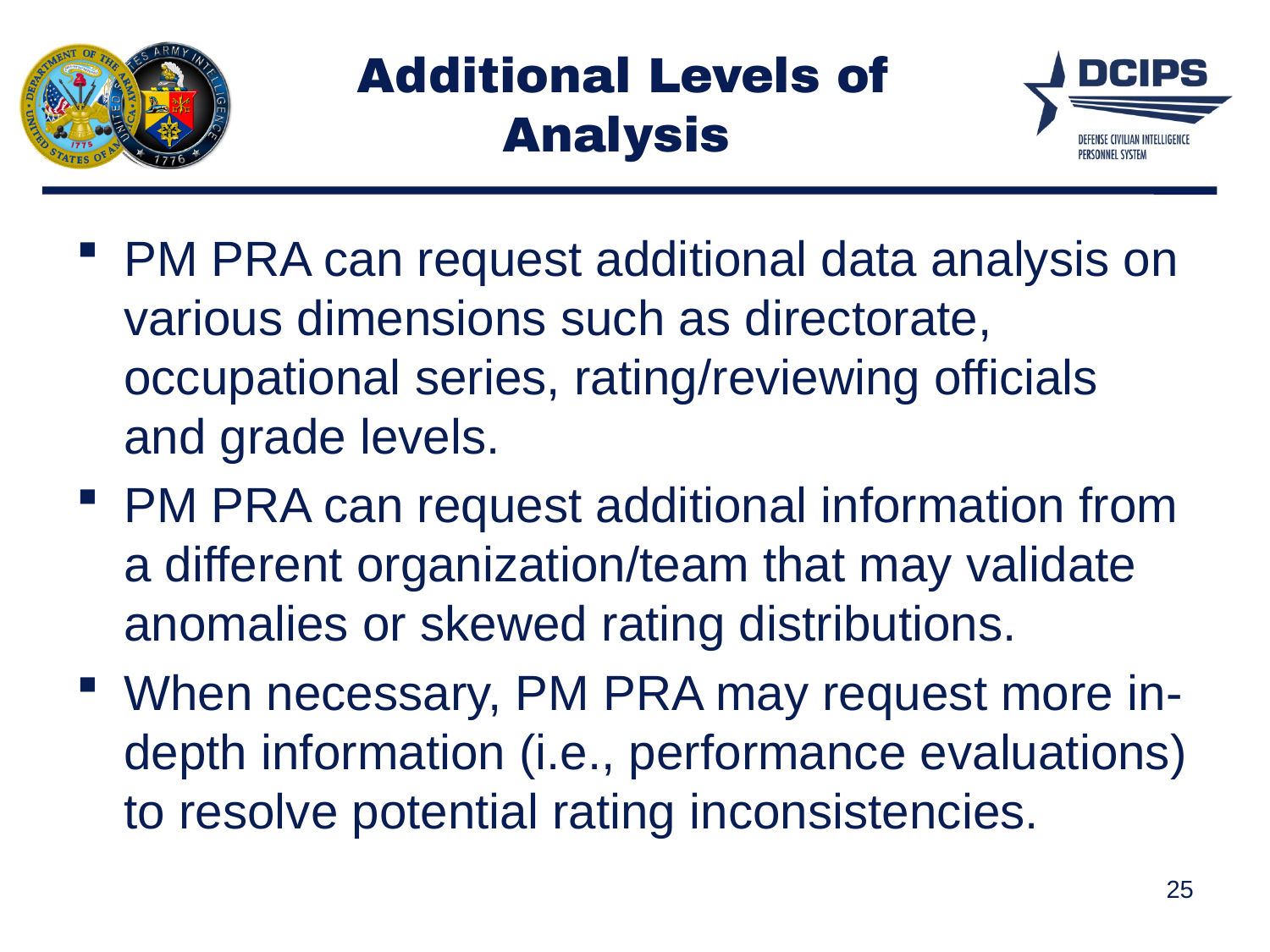

# Additional Levels of Analysis
PM PRA can request additional data analysis on various dimensions such as directorate, occupational series, rating/reviewing officials and grade levels.
PM PRA can request additional information from a different organization/team that may validate anomalies or skewed rating distributions.
When necessary, PM PRA may request more in-depth information (i.e., performance evaluations) to resolve potential rating inconsistencies.

25